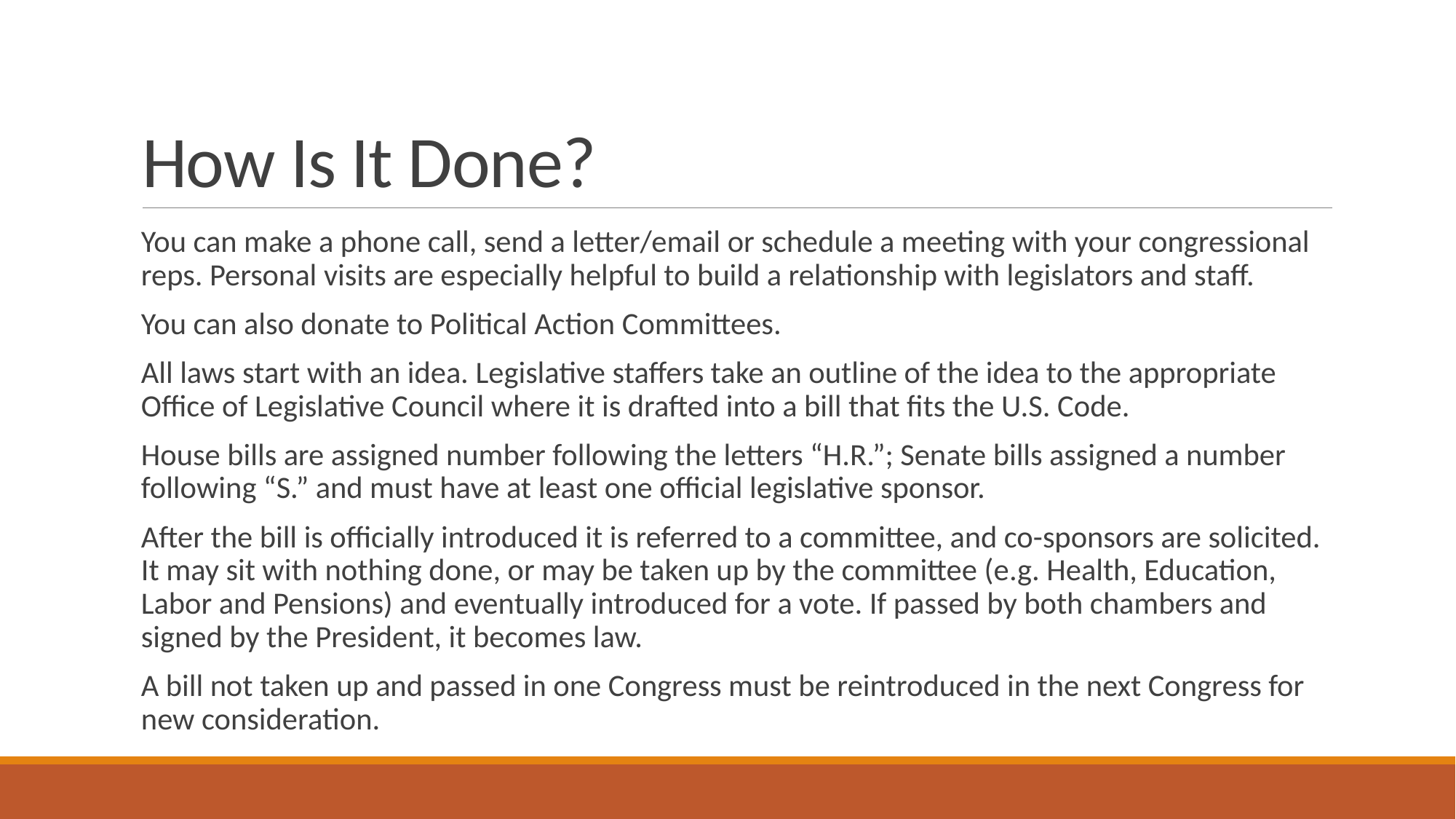

# How Is It Done?
You can make a phone call, send a letter/email or schedule a meeting with your congressional reps. Personal visits are especially helpful to build a relationship with legislators and staff.
You can also donate to Political Action Committees.
All laws start with an idea. Legislative staffers take an outline of the idea to the appropriate Office of Legislative Council where it is drafted into a bill that fits the U.S. Code.
House bills are assigned number following the letters “H.R.”; Senate bills assigned a number following “S.” and must have at least one official legislative sponsor.
After the bill is officially introduced it is referred to a committee, and co-sponsors are solicited. It may sit with nothing done, or may be taken up by the committee (e.g. Health, Education, Labor and Pensions) and eventually introduced for a vote. If passed by both chambers and signed by the President, it becomes law.
A bill not taken up and passed in one Congress must be reintroduced in the next Congress for new consideration.